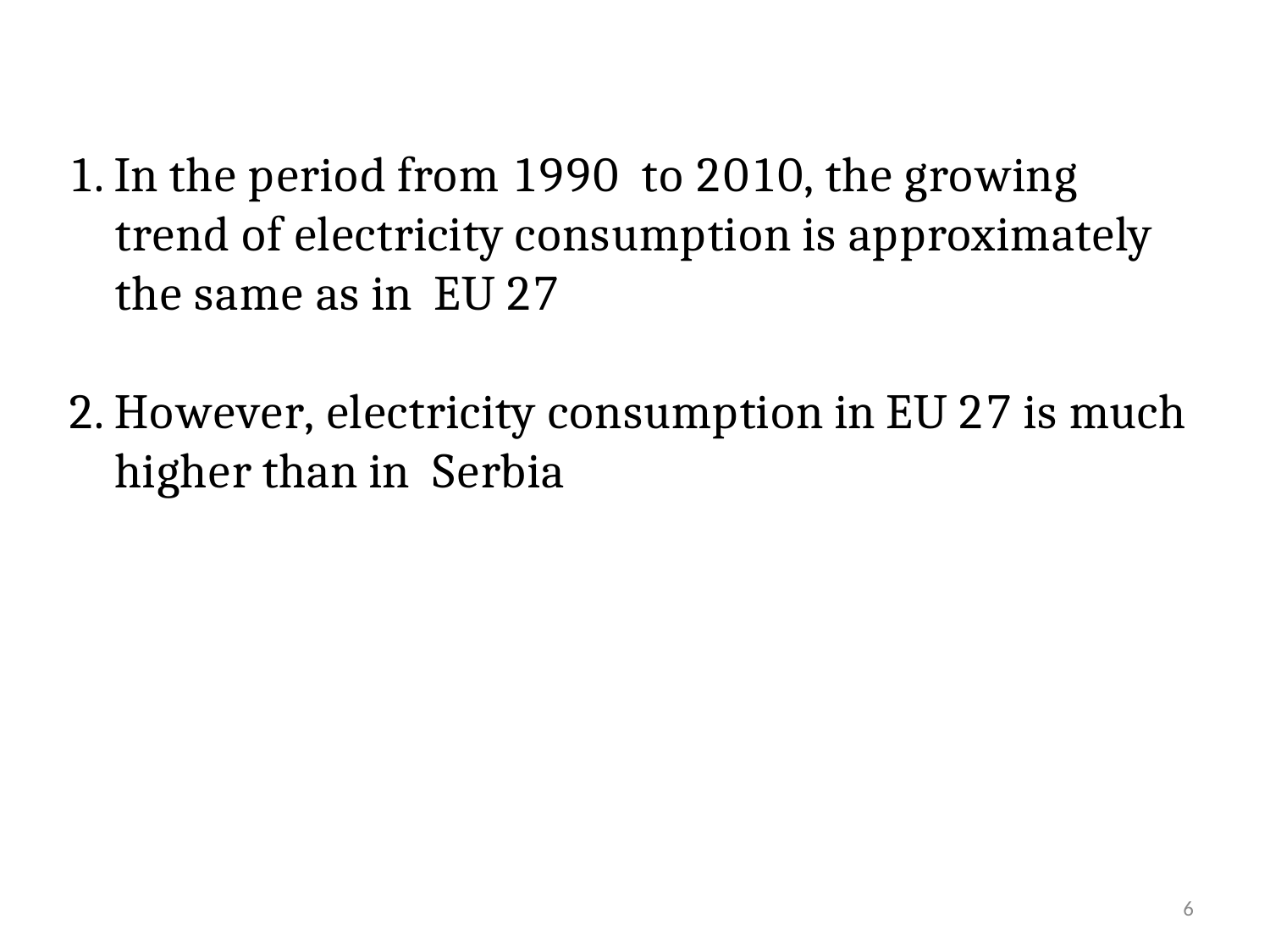

In the period from 1990  to 2010, the growing trend of electricity consumption is approximately the same as in  EU 27

However, electricity consumption in EU 27 is much higher than in  Serbia

6